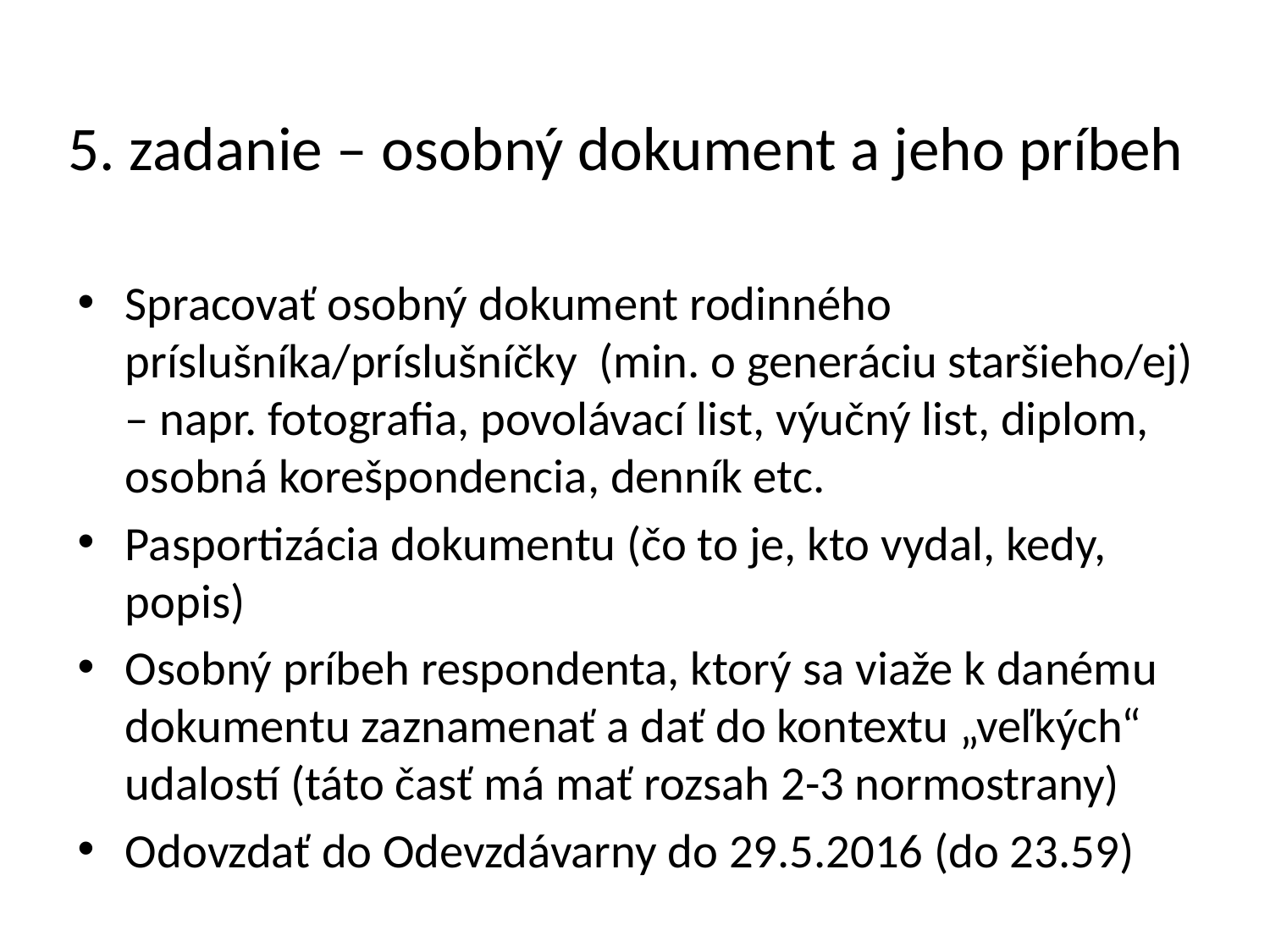

# 5. zadanie – osobný dokument a jeho príbeh
Spracovať osobný dokument rodinného príslušníka/príslušníčky  (min. o generáciu staršieho/ej) – napr. fotografia, povolávací list, výučný list, diplom, osobná korešpondencia, denník etc.
Pasportizácia dokumentu (čo to je, kto vydal, kedy, popis)
Osobný príbeh respondenta, ktorý sa viaže k danému dokumentu zaznamenať a dať do kontextu „veľkých“ udalostí (táto časť má mať rozsah 2-3 normostrany)
Odovzdať do Odevzdávarny do 29.5.2016 (do 23.59)